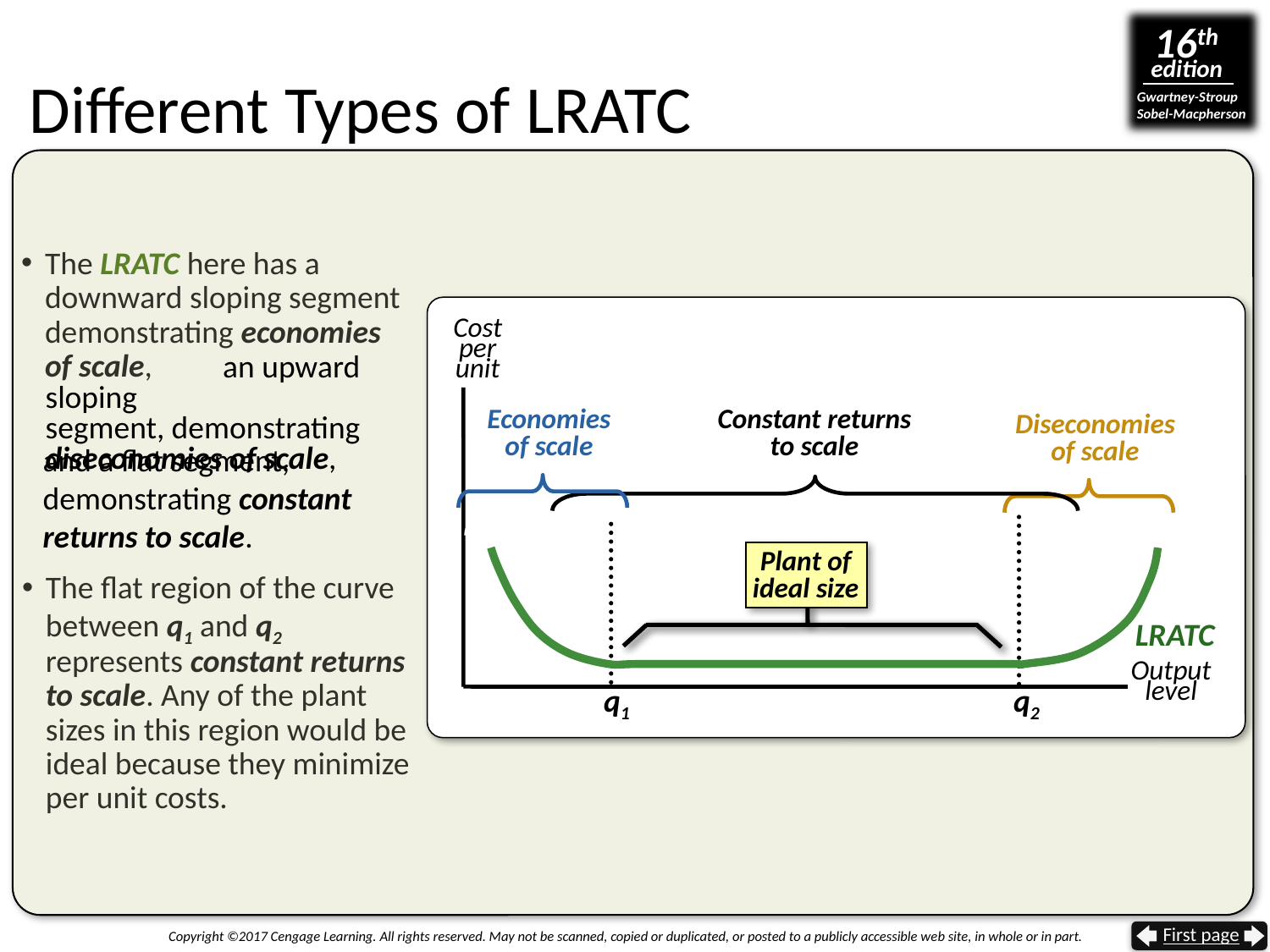

# Different Types of LRATC
The LRATC here has a downward sloping segment demonstrating economies
of scale,

Cost
per unit
	       an upward sloping
segment, demonstrating diseconomies of scale,

Economies
of scale

Constant returns
to scale
Diseconomies
of scale

Economies
of scale

and a flat segment, demonstrating constant returns to scale.

q2

q1
Plant of
ideal size

LRATC
The flat region of the curve between q1 and q2 represents constant returns to scale. Any of the plant sizes in this region would be ideal because they minimize per unit costs.
Output level